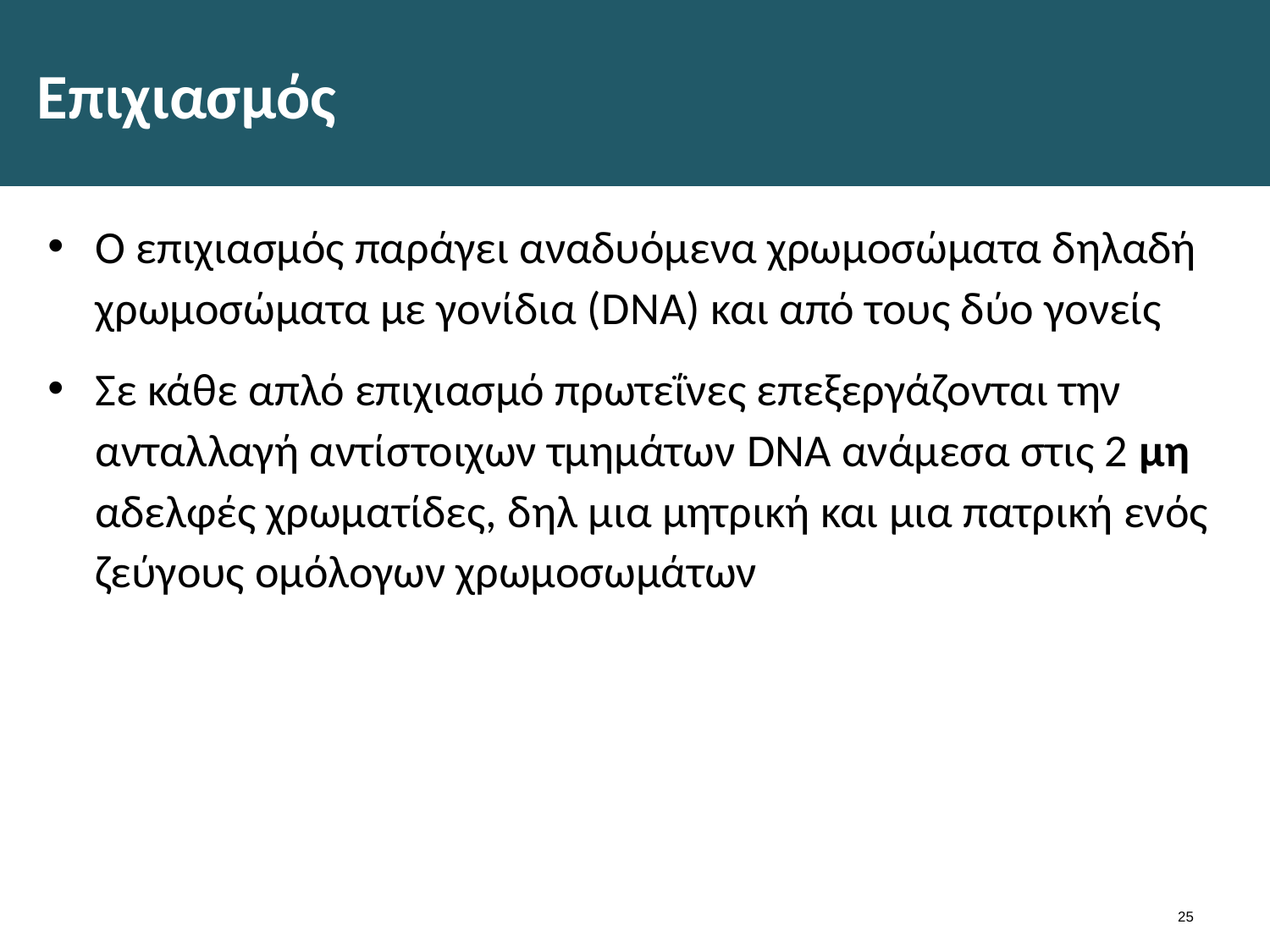

# Επιχιασμός
Ο επιχιασμός παράγει αναδυόμενα χρωμοσώματα δηλαδή χρωμοσώματα με γονίδια (DNA) και από τους δύο γονείς
Σε κάθε απλό επιχιασμό πρωτεΐνες επεξεργάζονται την ανταλλαγή αντίστοιχων τμημάτων DNA ανάμεσα στις 2 μη αδελφές χρωματίδες, δηλ μια μητρική και μια πατρική ενός ζεύγους ομόλογων χρωμοσωμάτων
25